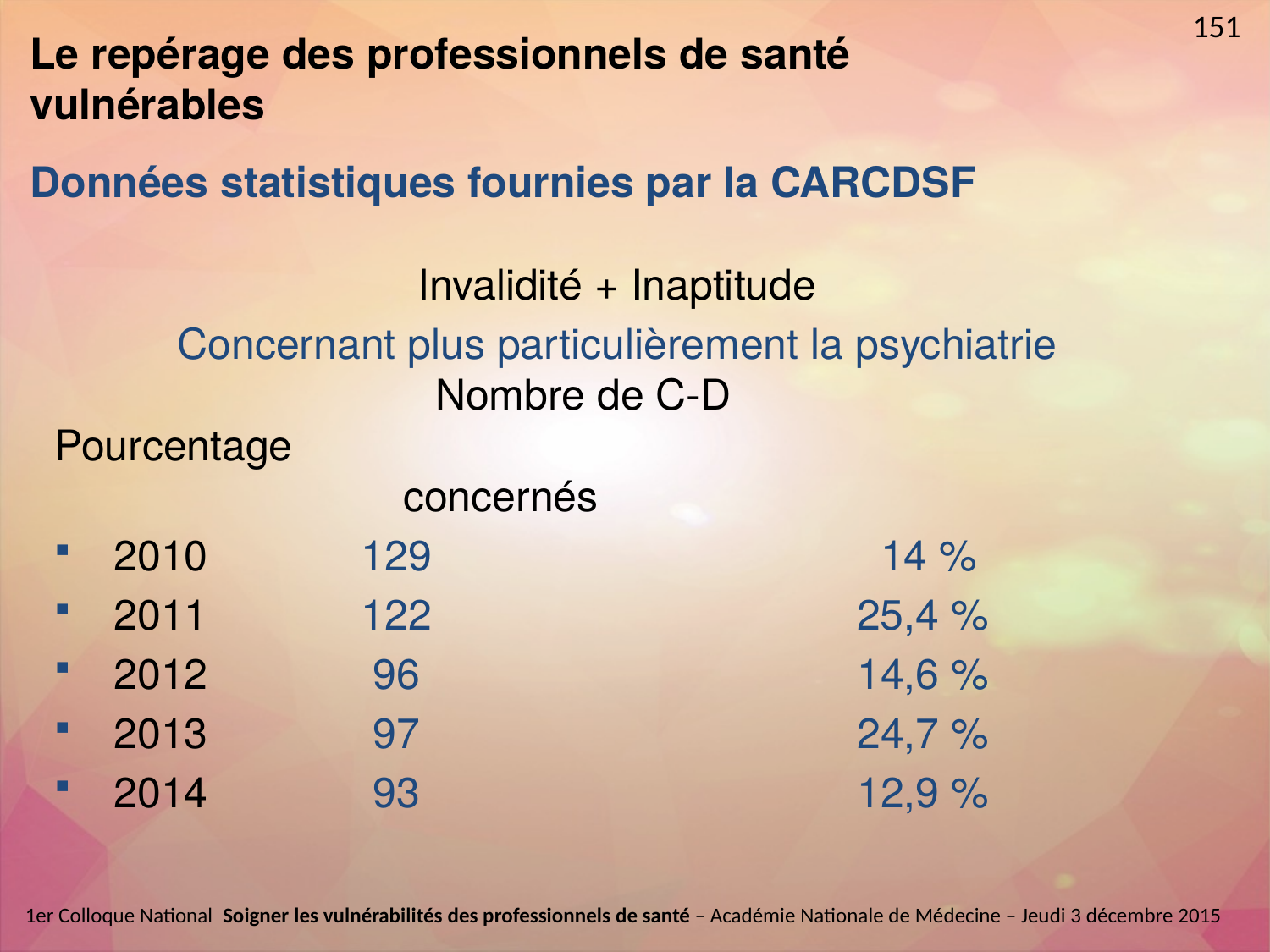

151
Le repérage des professionnels de santé vulnérables
# Données statistiques fournies par la CARCDSF
Invalidité + Inaptitude
Concernant plus particulièrement la psychiatrie
           		Nombre de C-D                   Pourcentage
                	        concernés
 2010             129                                      14 %
 2011             122                                    25,4 %
 2012              96                                     14,6 %
 2013              97                                     24,7 %
 2014              93                                     12,9 %

1er Colloque National  Soigner les vulnérabilités des professionnels de santé – Académie Nationale de Médecine – Jeudi 3 décembre 2015